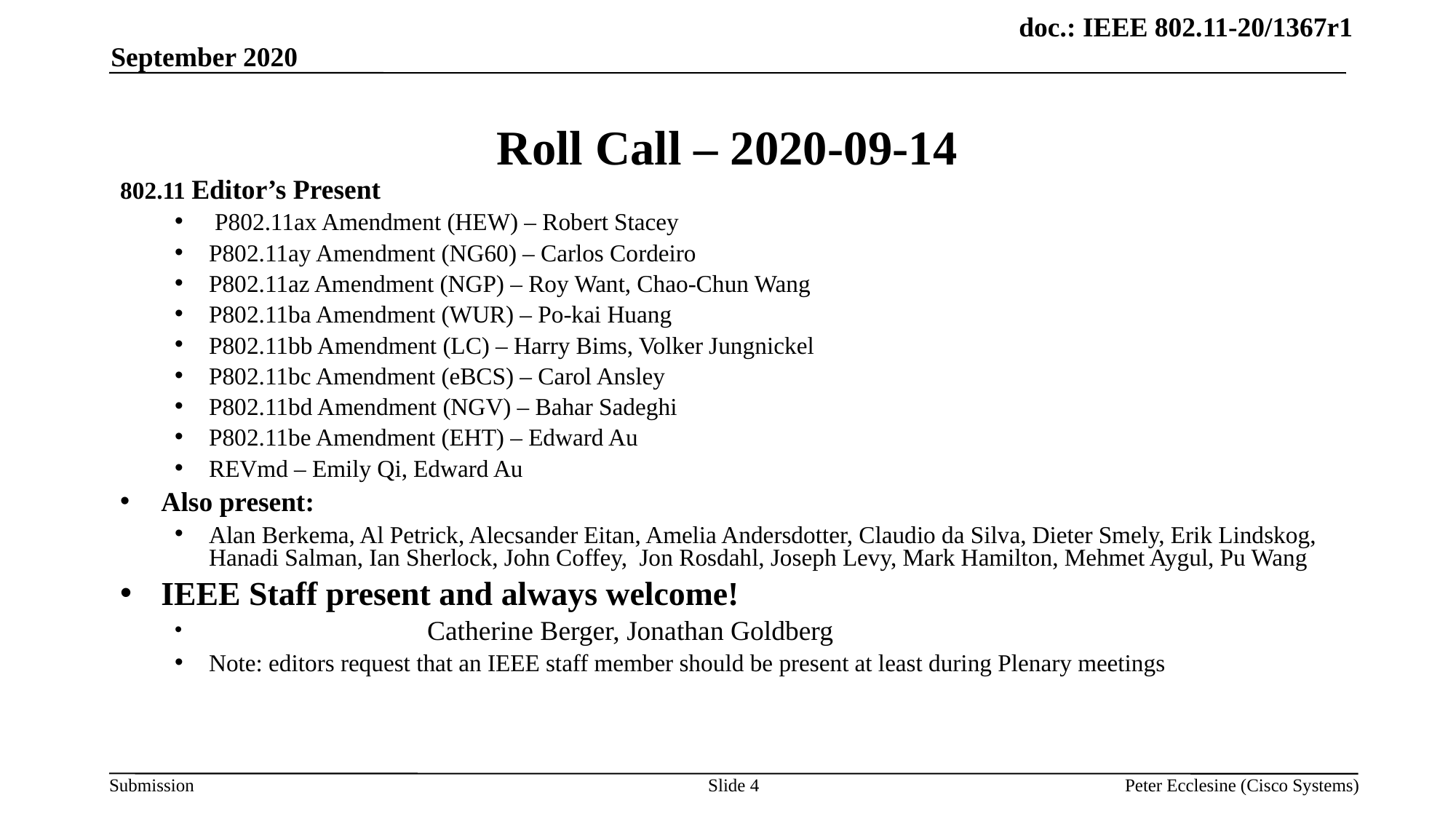

September 2020
# Roll Call – 2020-09-14
802.11 Editor’s Present
 P802.11ax Amendment (HEW) – Robert Stacey
P802.11ay Amendment (NG60) – Carlos Cordeiro
P802.11az Amendment (NGP) – Roy Want, Chao-Chun Wang
P802.11ba Amendment (WUR) – Po-kai Huang
P802.11bb Amendment (LC) – Harry Bims, Volker Jungnickel
P802.11bc Amendment (eBCS) – Carol Ansley
P802.11bd Amendment (NGV) – Bahar Sadeghi
P802.11be Amendment (EHT) – Edward Au
REVmd – Emily Qi, Edward Au
Also present:
Alan Berkema, Al Petrick, Alecsander Eitan, Amelia Andersdotter, Claudio da Silva, Dieter Smely, Erik Lindskog, Hanadi Salman, Ian Sherlock, John Coffey,  Jon Rosdahl, Joseph Levy, Mark Hamilton, Mehmet Aygul, Pu Wang
IEEE Staff present and always welcome!
		Catherine Berger, Jonathan Goldberg
Note: editors request that an IEEE staff member should be present at least during Plenary meetings
Slide 4
Peter Ecclesine (Cisco Systems)